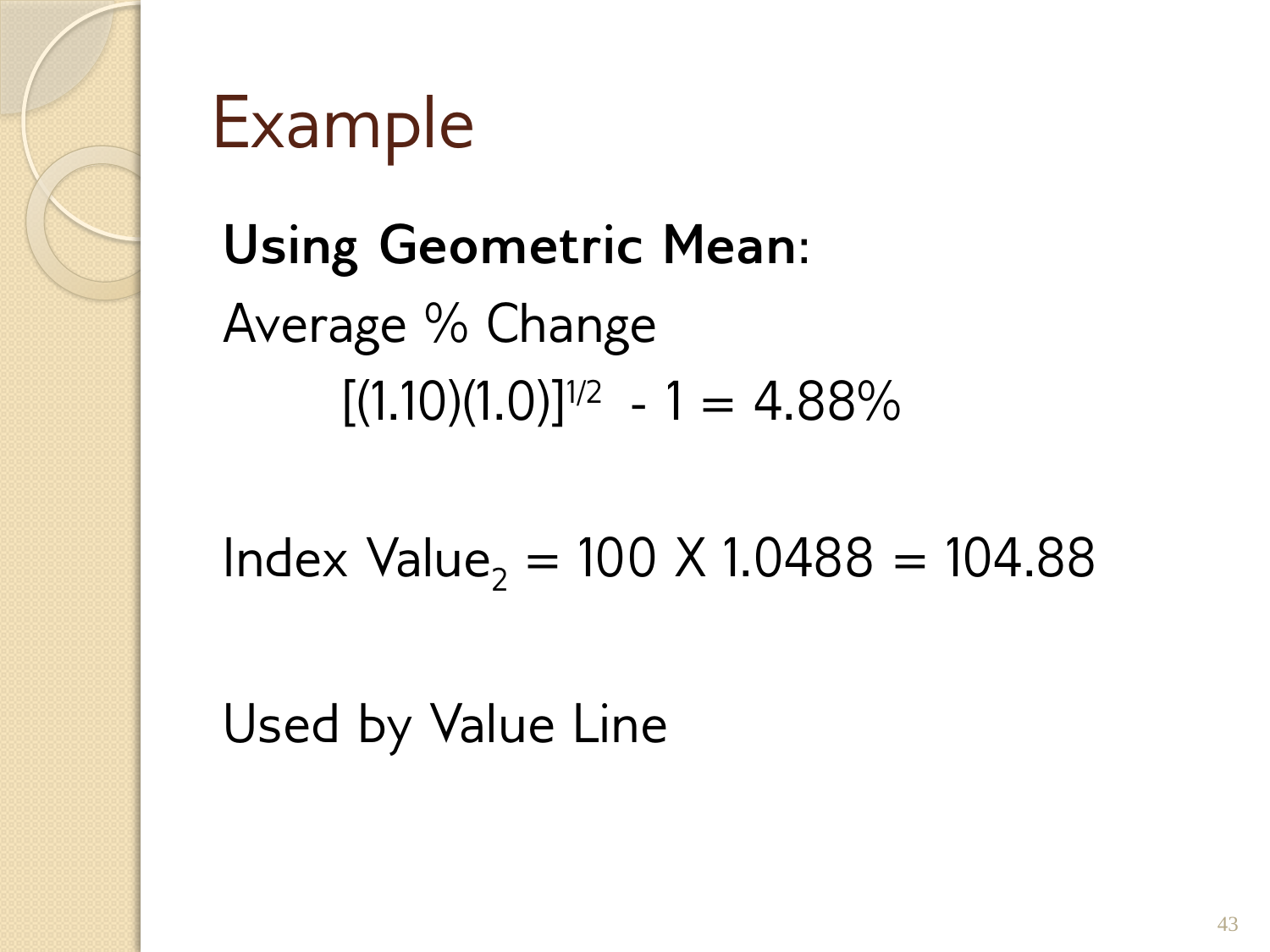

# Example
Using Geometric Mean:
Average % Change
       [(1.10)(1.0)]1/2  - 1 = 4.88%

Index Value2 = 100 X 1.0488 = 104.88

Used by Value Line
43